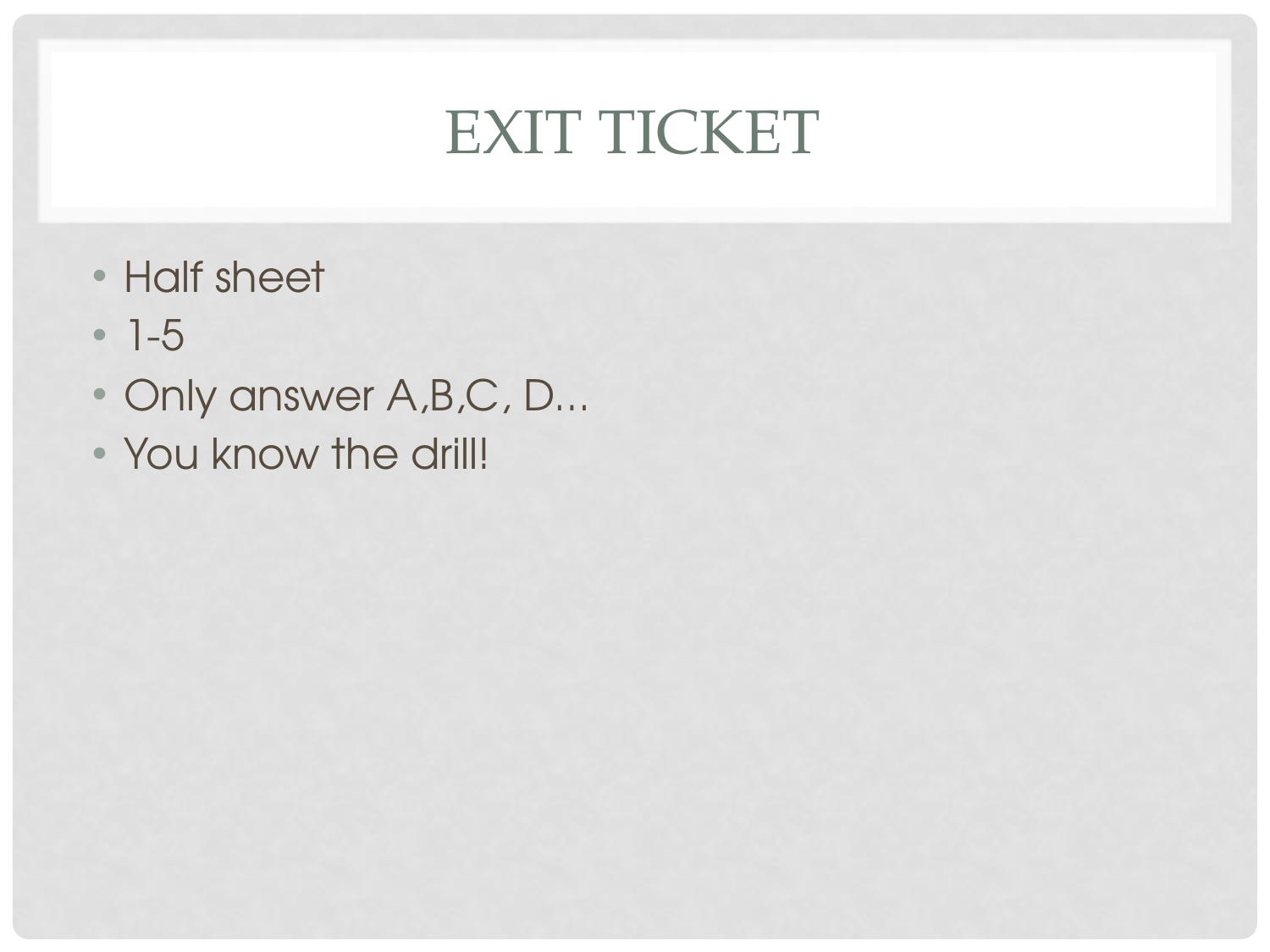

# Exit Ticket
Half sheet
1-5
Only answer A,B,C, D…
You know the drill!